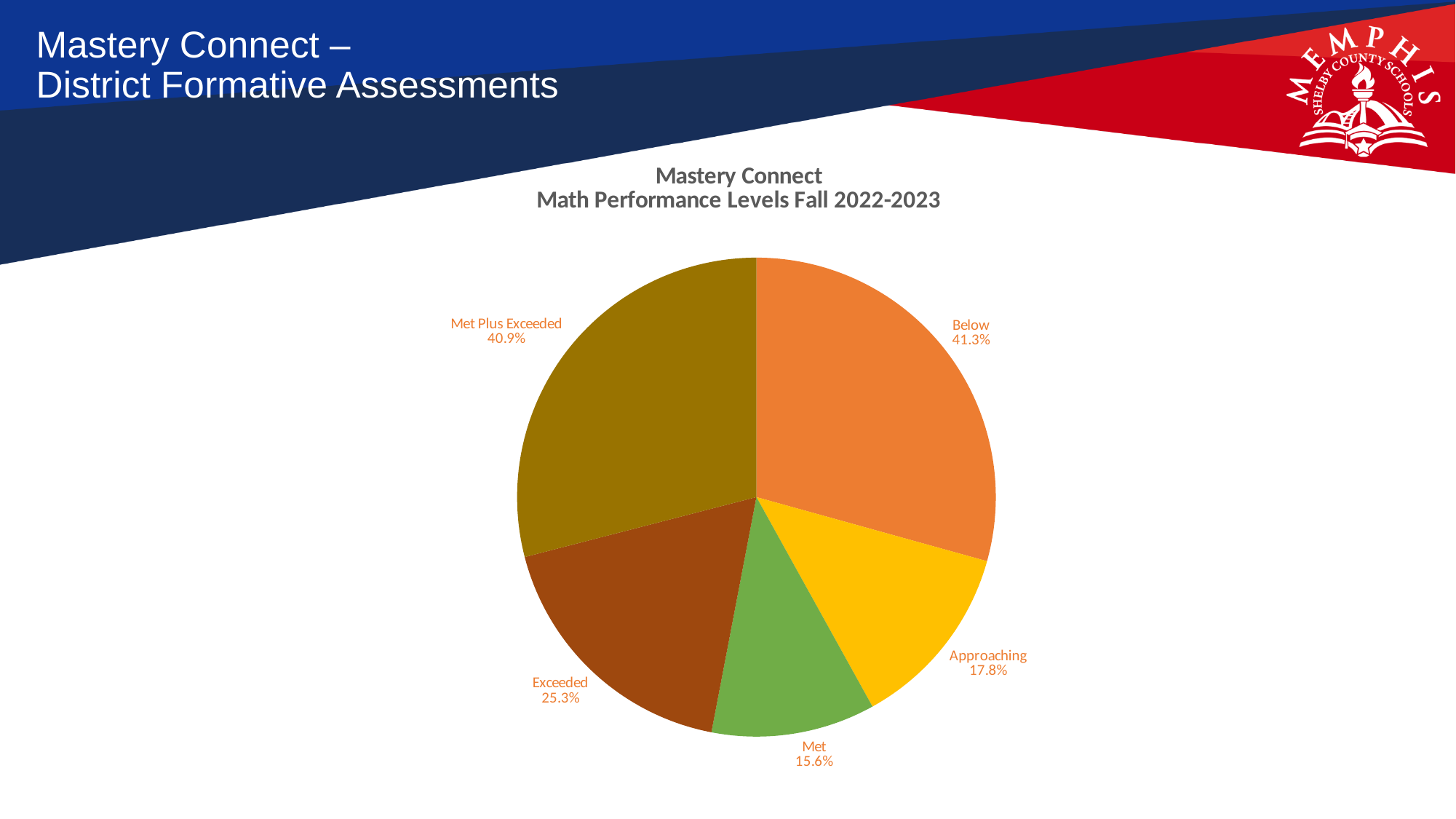

# Mastery Connect – District Formative Assessments

### Chart: Mastery Connect
Math Performance Levels Fall 2022-2023

| Category | Math Performance Levels Fall 2022-2023 |
|---|---|
| Below | 41.3 |
| Approaching | 17.8 |
| Met | 15.6 |
| Exceeded | 25.3 |
| Met Plus Exceeded | 40.9 |